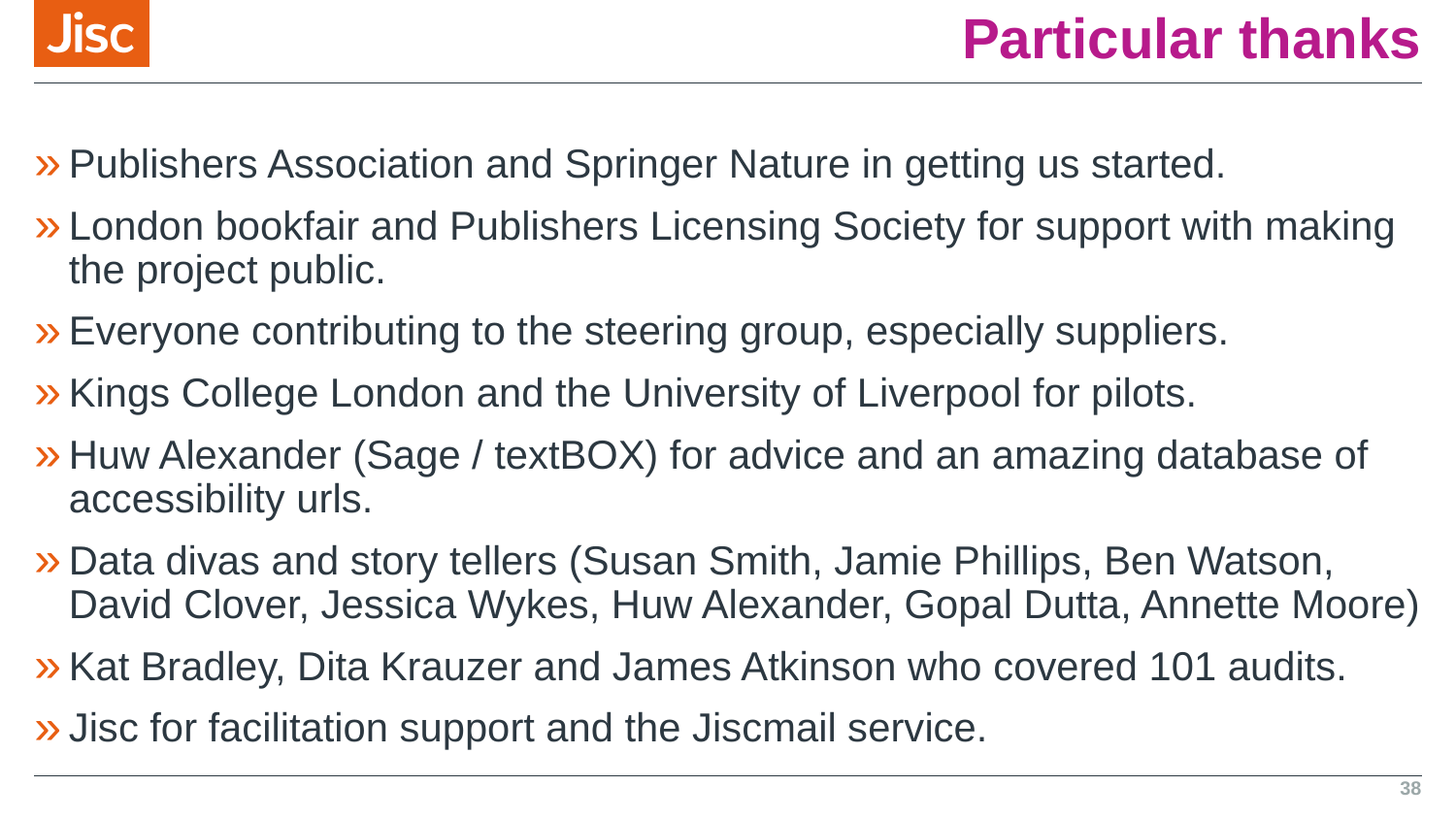

# Particular thanks
Publishers Association and Springer Nature in getting us started.
London bookfair and Publishers Licensing Society for support with making the project public.
Everyone contributing to the steering group, especially suppliers.
Kings College London and the University of Liverpool for pilots.
Huw Alexander (Sage / textBOX) for advice and an amazing database of accessibility urls.
Data divas and story tellers (Susan Smith, Jamie Phillips, Ben Watson, David Clover, Jessica Wykes, Huw Alexander, Gopal Dutta, Annette Moore)
Kat Bradley, Dita Krauzer and James Atkinson who covered 101 audits.
Jisc for facilitation support and the Jiscmail service.

38